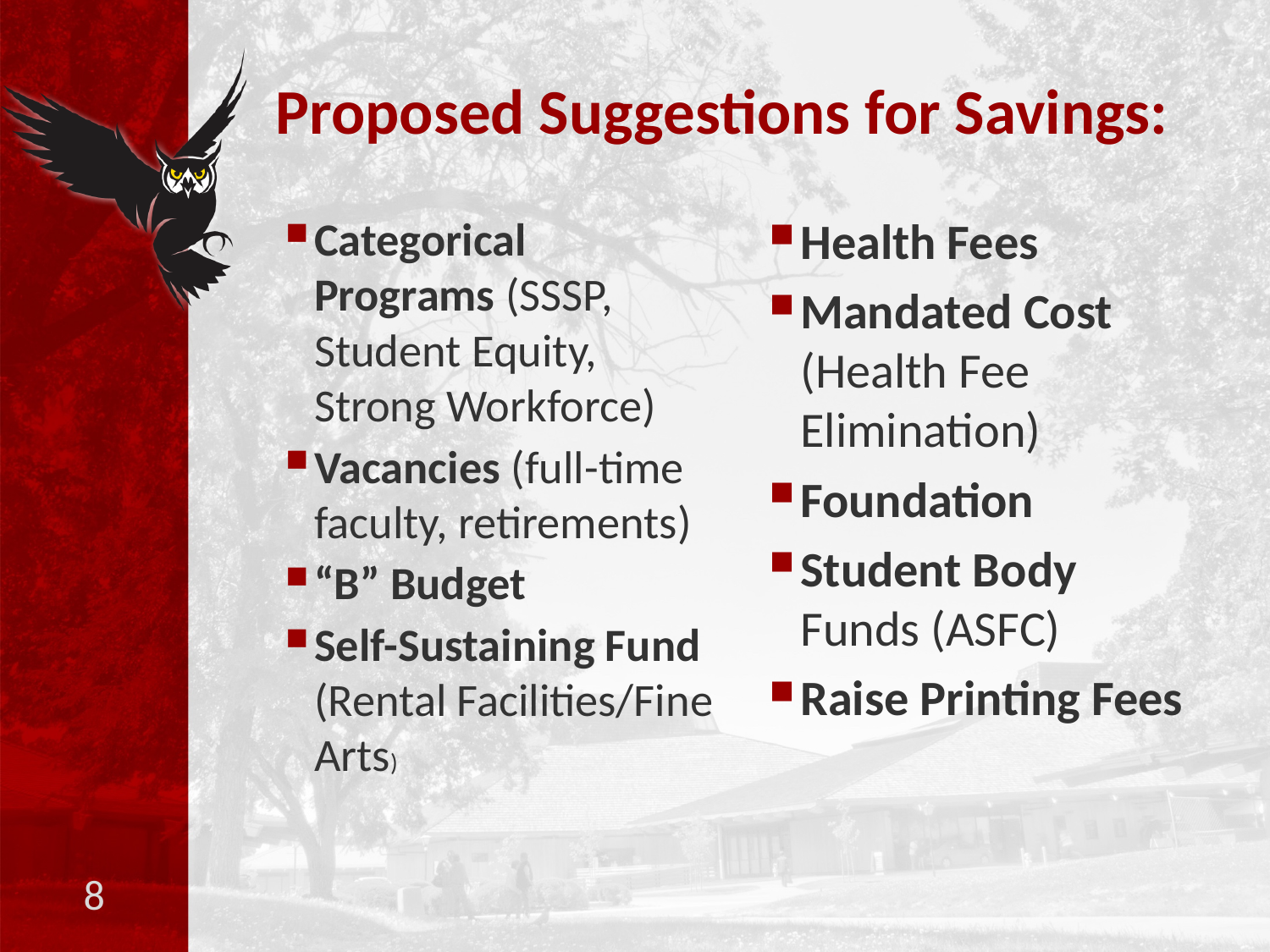

# Proposed Suggestions for Savings:
Categorical Programs (SSSP, Student Equity, Strong Workforce)
Vacancies (full-time faculty, retirements)
“B” Budget
Self-Sustaining Fund (Rental Facilities/Fine Arts)

Health Fees
Mandated Cost (Health Fee Elimination)
Foundation
Student Body Funds (ASFC)
Raise Printing Fees